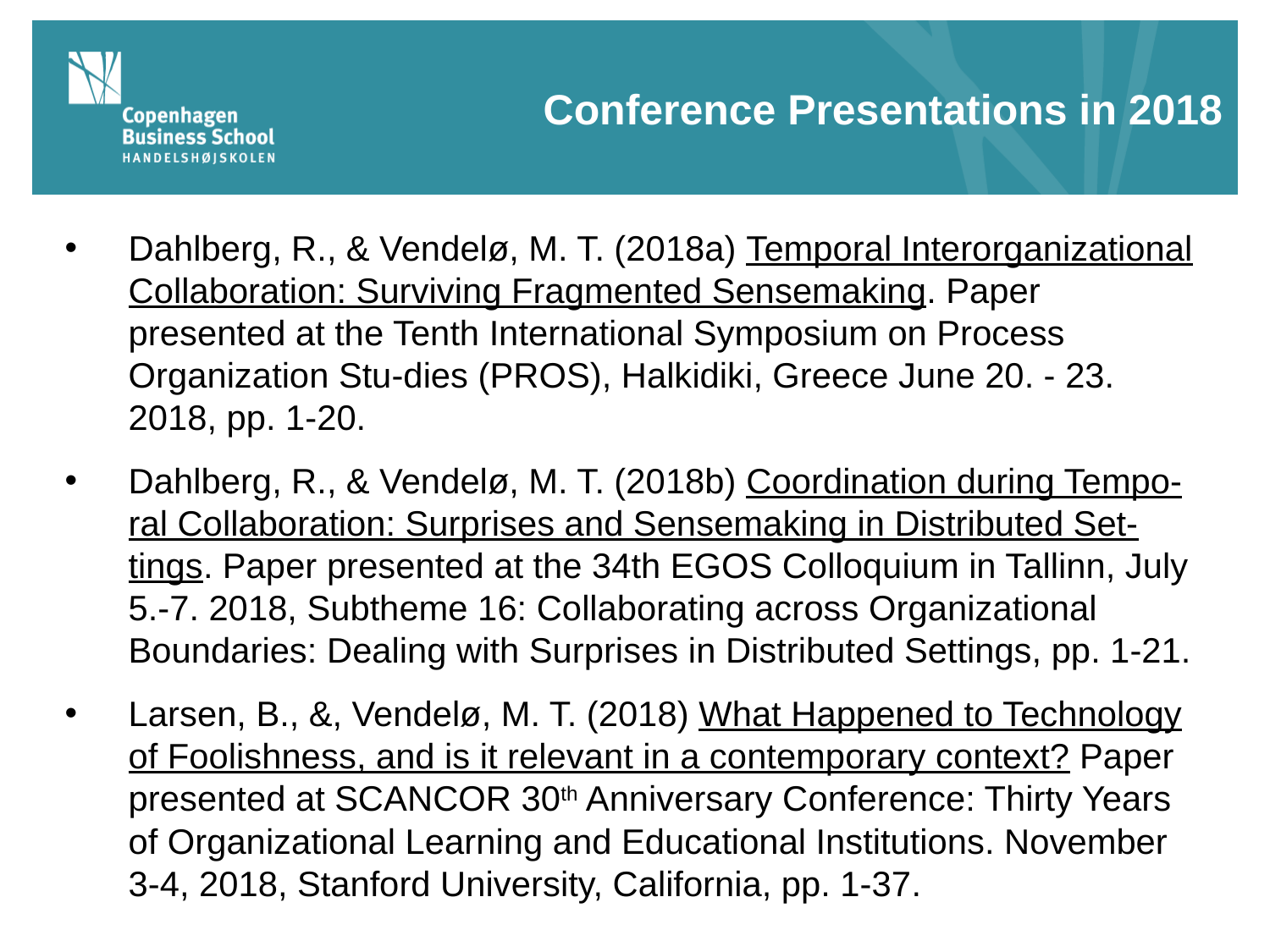

# Conference Presentations in 2018
Dahlberg, R., & Vendelø, M. T. (2018a) Temporal Interorganizational Collaboration: Surviving Fragmented Sensemaking. Paper presented at the Tenth International Symposium on Process Organization Stu-dies (PROS), Halkidiki, Greece June 20. - 23. 2018, pp. 1-20.
Dahlberg, R., & Vendelø, M. T. (2018b) Coordination during Tempo-ral Collaboration: Surprises and Sensemaking in Distributed Set-tings. Paper presented at the 34th EGOS Colloquium in Tallinn, July 5.-7. 2018, Subtheme 16: Collaborating across Organizational Boundaries: Dealing with Surprises in Distributed Settings, pp. 1-21.
Larsen, B., &, Vendelø, M. T. (2018) What Happened to Technology of Foolishness, and is it relevant in a contemporary context? Paper presented at SCANCOR 30th Anniversary Conference: Thirty Years of Organizational Learning and Educational Institutions. November 3-4, 2018, Stanford University, California, pp. 1-37.